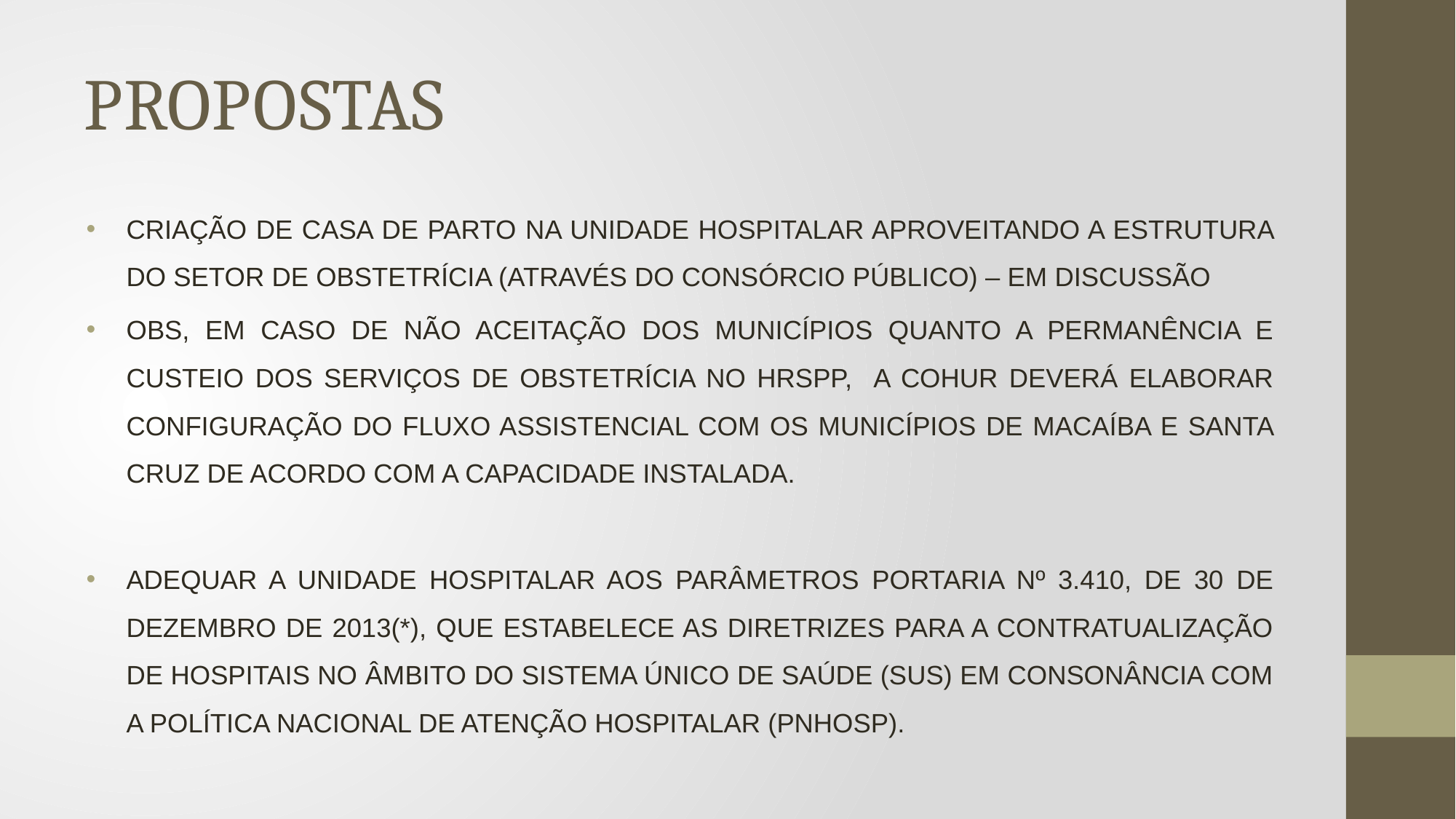

# PROPOSTAS
CRIAÇÃO DE CASA DE PARTO NA UNIDADE HOSPITALAR APROVEITANDO A ESTRUTURA DO SETOR DE OBSTETRÍCIA (ATRAVÉS DO CONSÓRCIO PÚBLICO) – EM DISCUSSÃO
OBS, EM CASO DE NÃO ACEITAÇÃO DOS MUNICÍPIOS QUANTO A PERMANÊNCIA E CUSTEIO DOS SERVIÇOS DE OBSTETRÍCIA NO HRSPP,  A COHUR DEVERÁ ELABORAR CONFIGURAÇÃO DO FLUXO ASSISTENCIAL COM OS MUNICÍPIOS DE MACAÍBA E SANTA CRUZ DE ACORDO COM A CAPACIDADE INSTALADA.

ADEQUAR A UNIDADE HOSPITALAR AOS PARÂMETROS PORTARIA Nº 3.410, DE 30 DE DEZEMBRO DE 2013(*), QUE ESTABELECE AS DIRETRIZES PARA A CONTRATUALIZAÇÃO DE HOSPITAIS NO ÂMBITO DO SISTEMA ÚNICO DE SAÚDE (SUS) EM CONSONÂNCIA COM A POLÍTICA NACIONAL DE ATENÇÃO HOSPITALAR (PNHOSP).